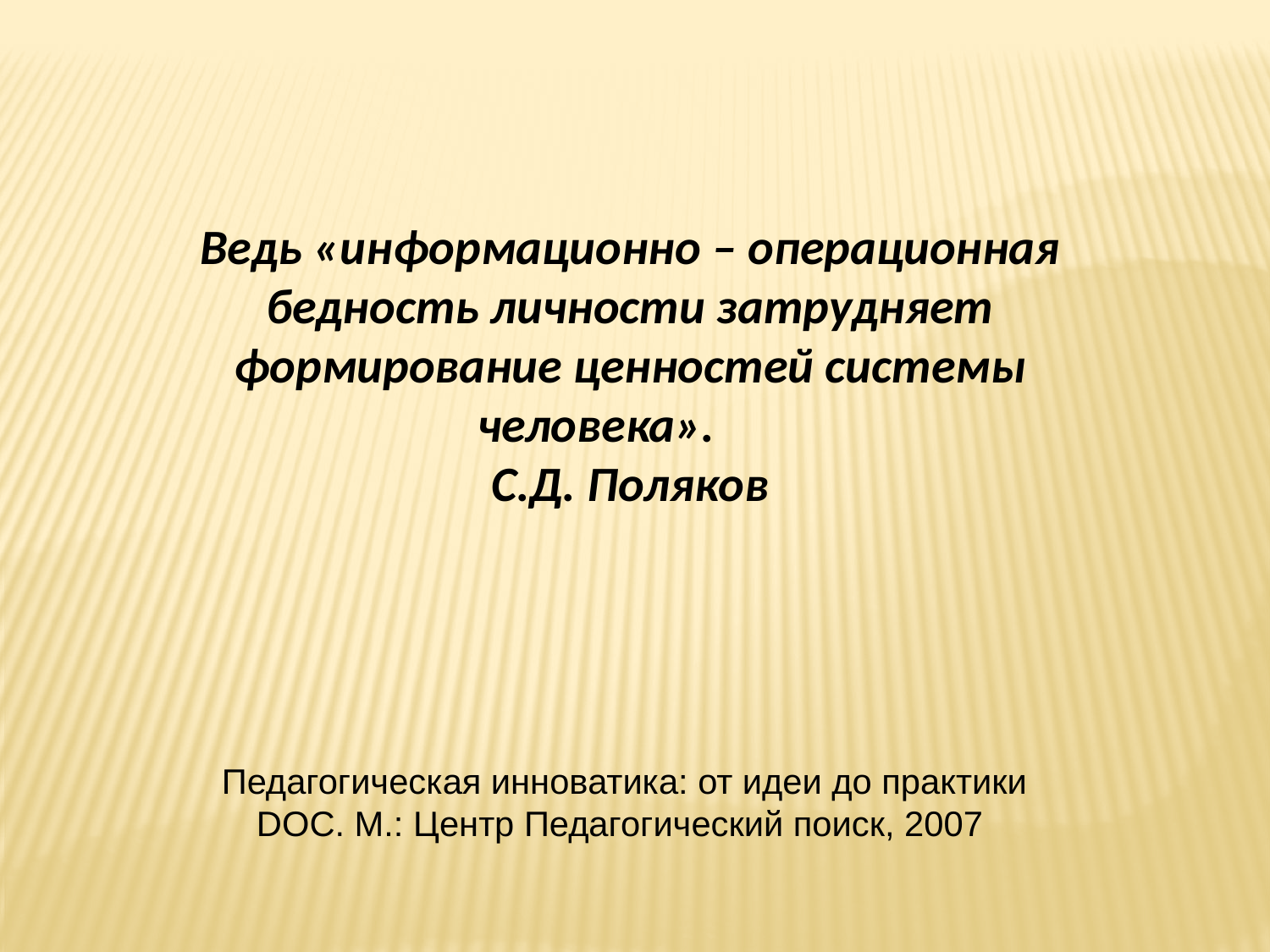

Ведь «информационно – операционная бедность личности затрудняет формирование ценностей системы человека».
С.Д. Поляков
 Педагогическая инноватика: от идеи до практики DOC. М.: Центр Педагогический поиск, 2007